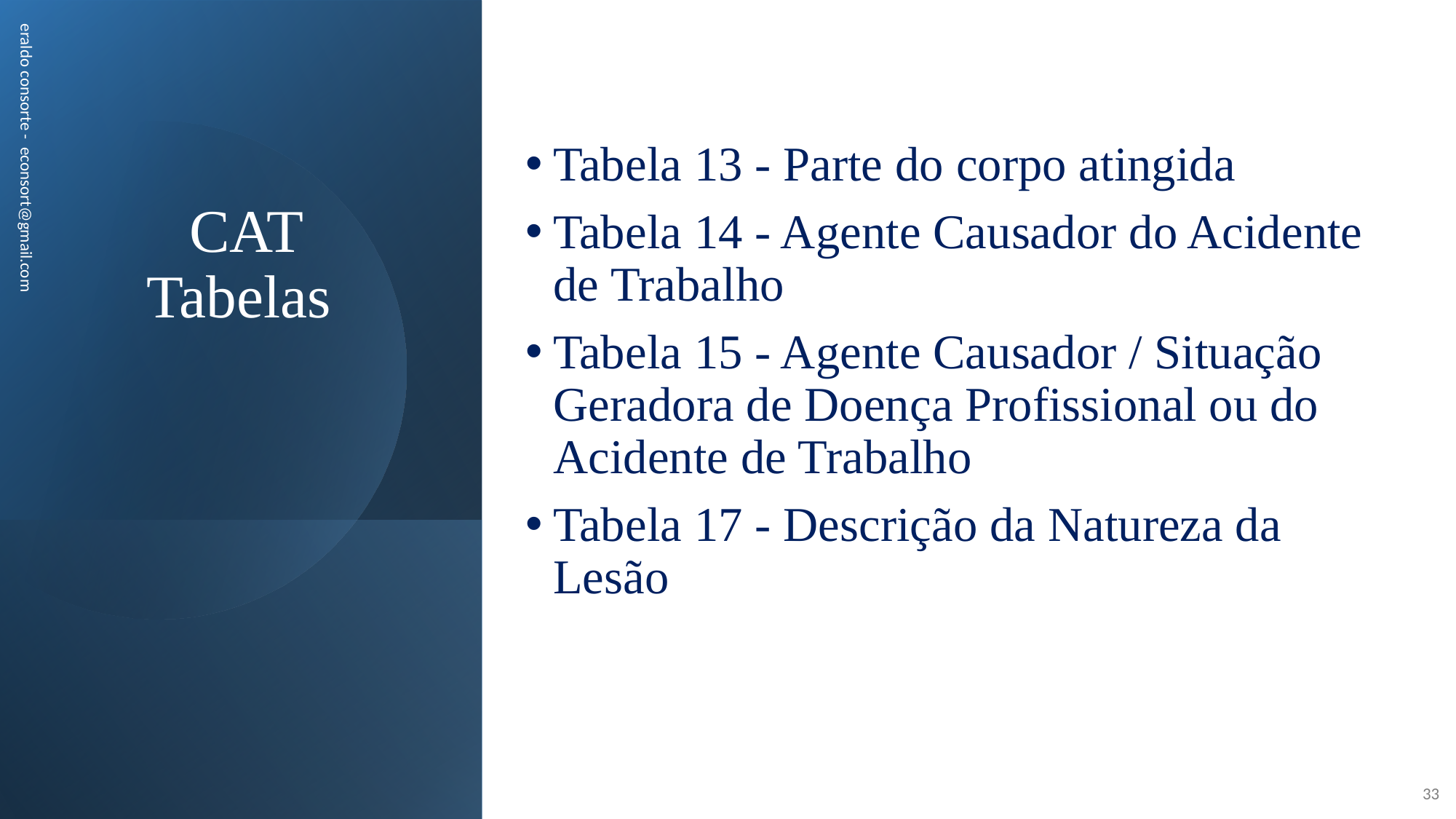

# CAT Tabelas
Tabela 13 - Parte do corpo atingida
Tabela 14 - Agente Causador do Acidente de Trabalho
Tabela 15 - Agente Causador / Situação Geradora de Doença Profissional ou do Acidente de Trabalho
Tabela 17 - Descrição da Natureza da Lesão

eraldo consorte -  econsort@gmail.com

33